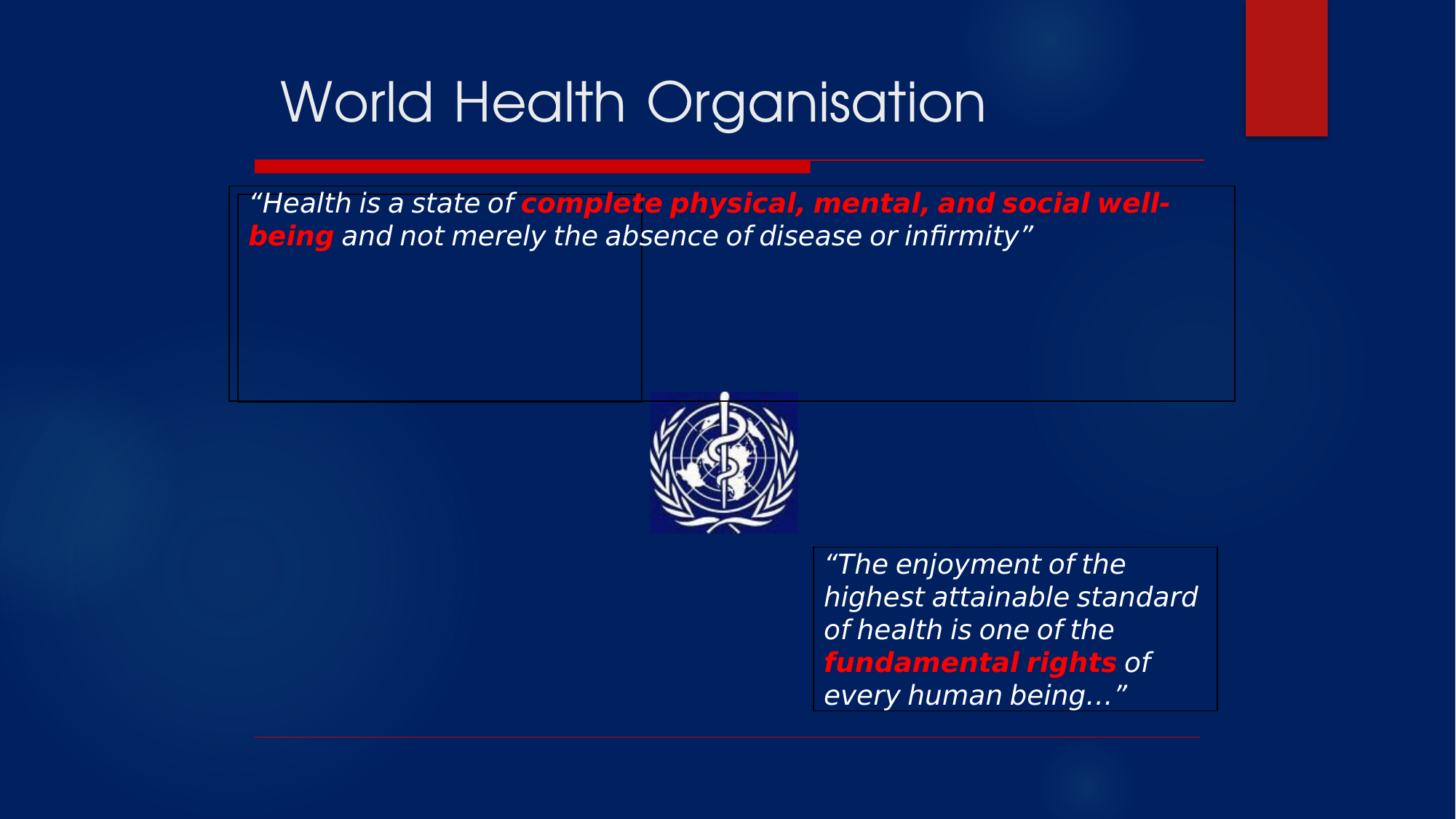

# World Health Organisation

“Health is a state of complete physical, mental, and social well- being and not merely the absence of disease or infirmity”

“The enjoyment of the highest attainable standard of health is one of the fundamental rights of every human being…”